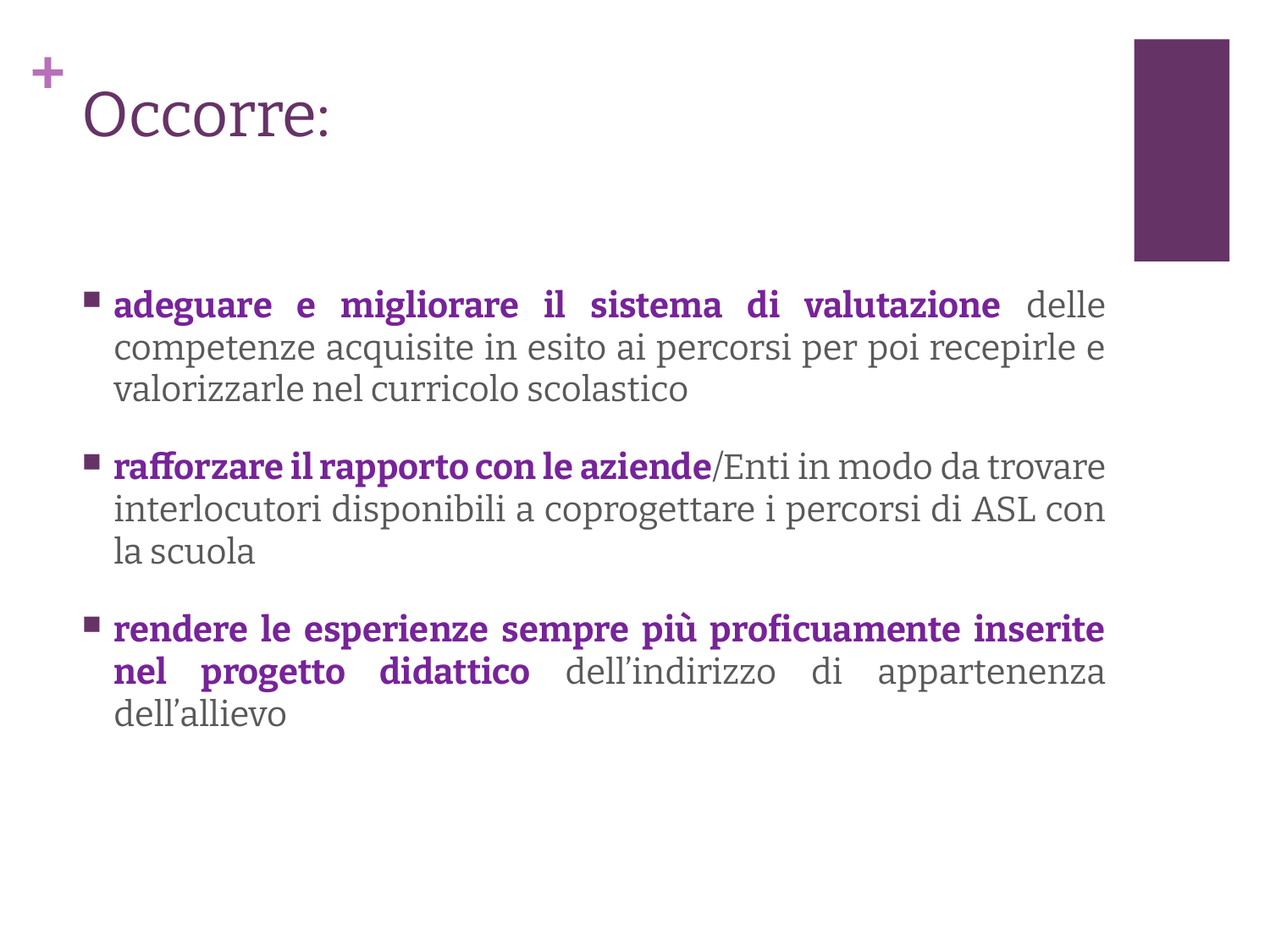

# Occorre:
adeguare e migliorare il sistema di valutazione delle competenze acquisite in esito ai percorsi per poi recepirle e valorizzarle nel curricolo scolastico
rafforzare il rapporto con le aziende/Enti in modo da trovare interlocutori disponibili a coprogettare i percorsi di ASL con la scuola
rendere le esperienze sempre più proficuamente inserite nel progetto didattico dell’indirizzo di appartenenza dell’allievo